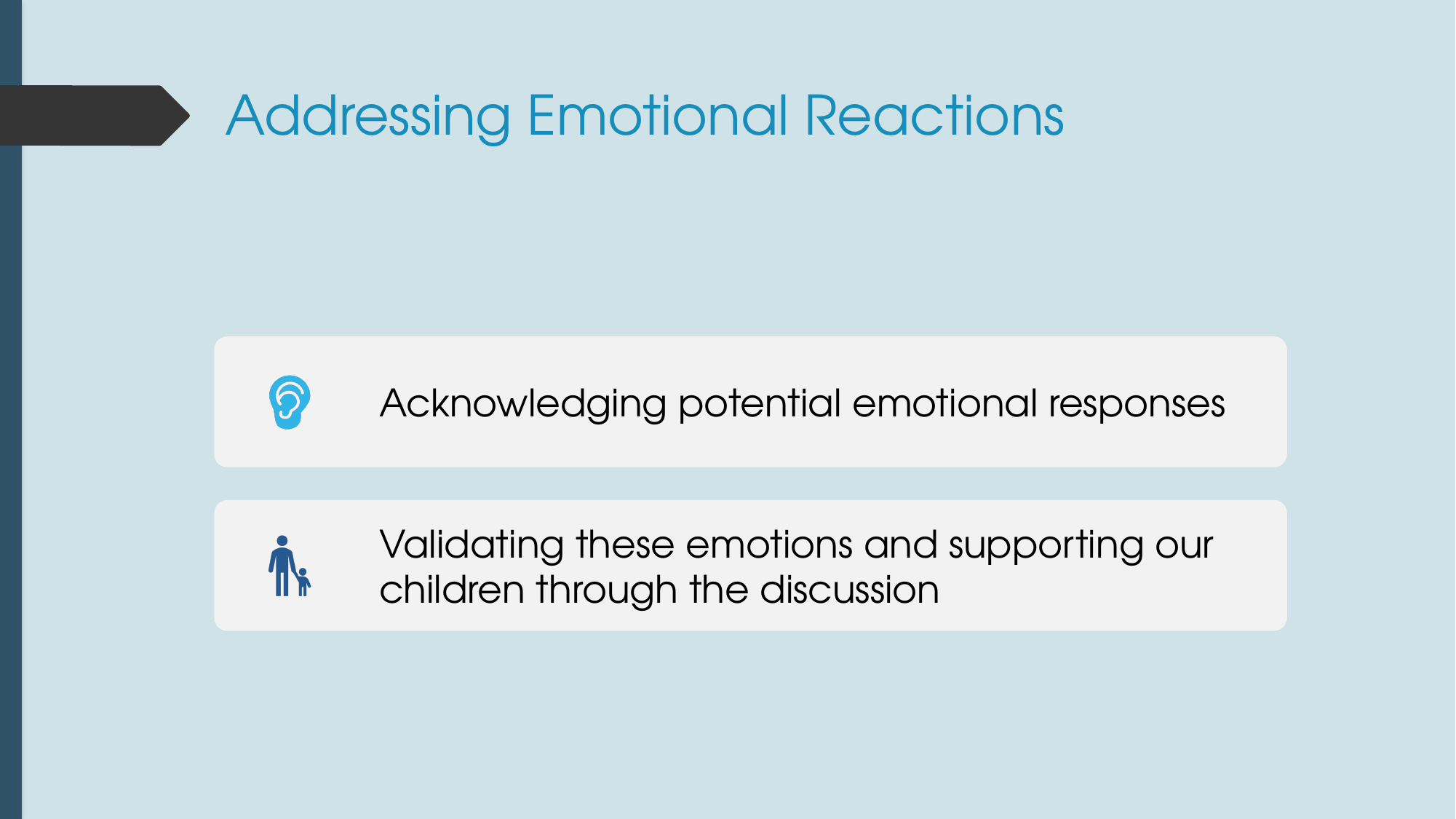

# Addressing Emotional Reactions

Acknowledging potential emotional responses
Validating these emotions and supporting our children through the discussion